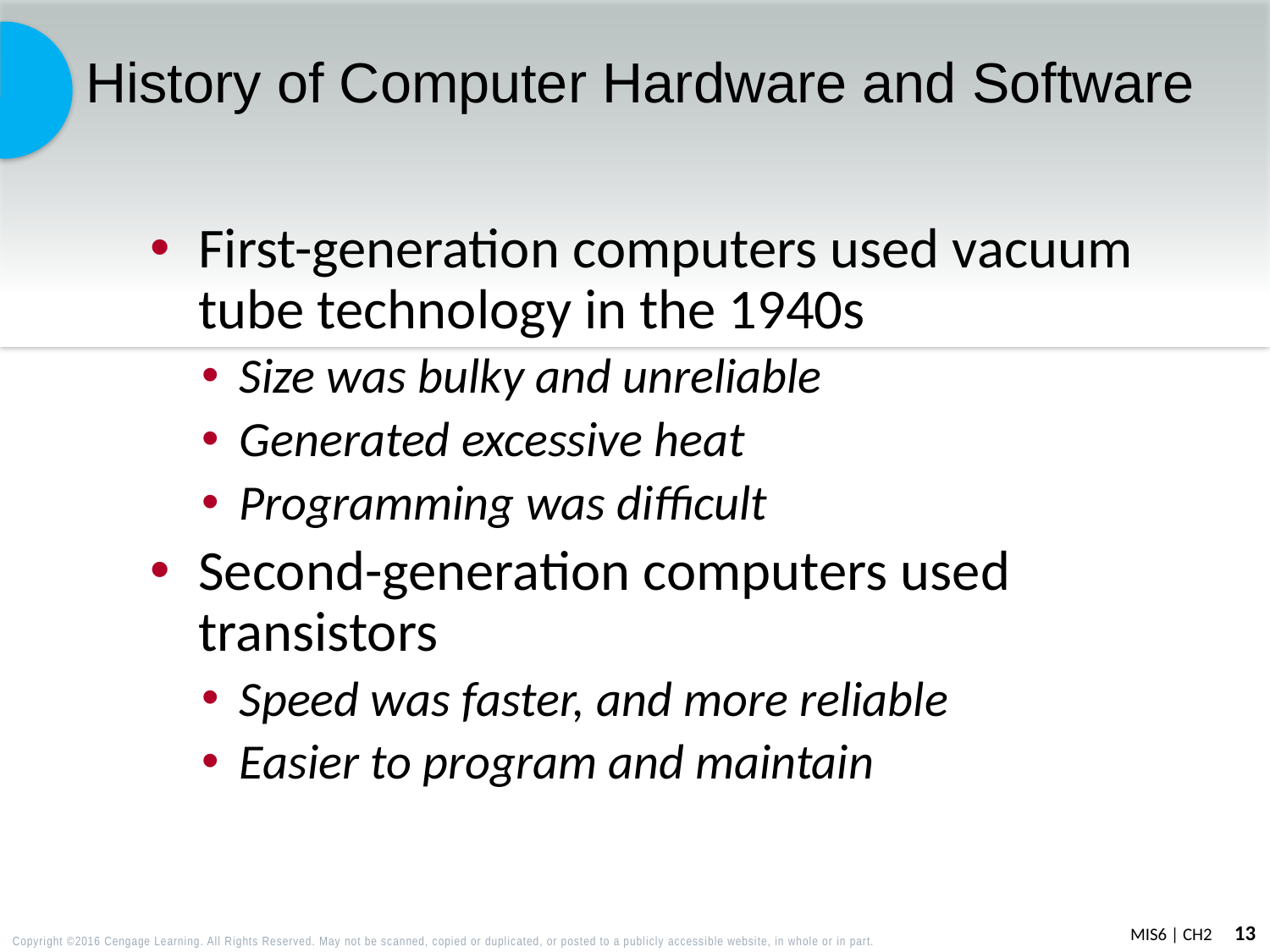

# History of Computer Hardware and Software
First-generation computers used vacuum tube technology in the 1940s
Size was bulky and unreliable
Generated excessive heat
Programming was difficult
Second-generation computers used transistors
Speed was faster, and more reliable
Easier to program and maintain